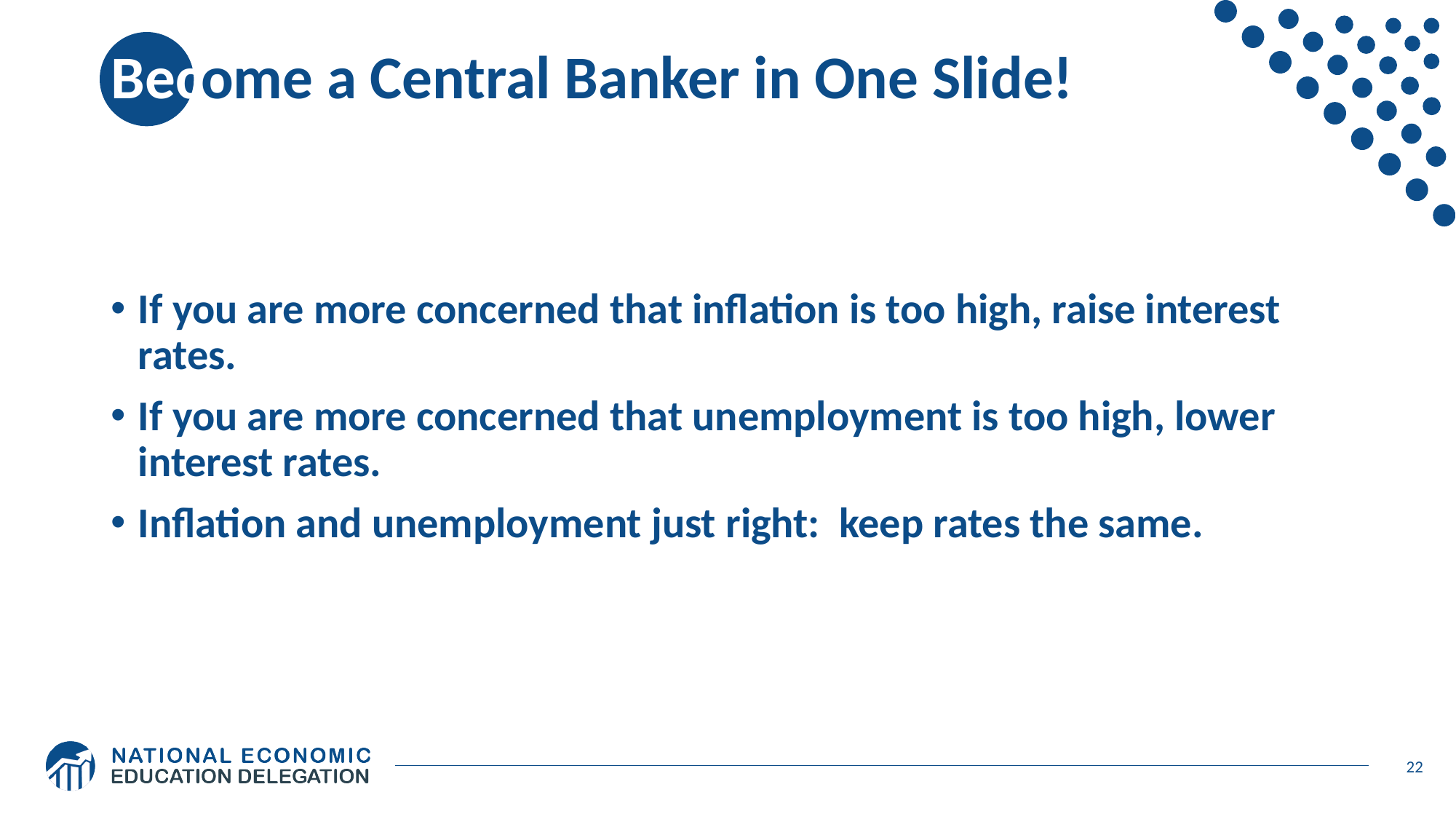

# Become a Central Banker in One Slide!
If you are more concerned that inflation is too high, raise interest rates.
If you are more concerned that unemployment is too high, lower interest rates.
Inflation and unemployment just right:  keep rates the same.

22